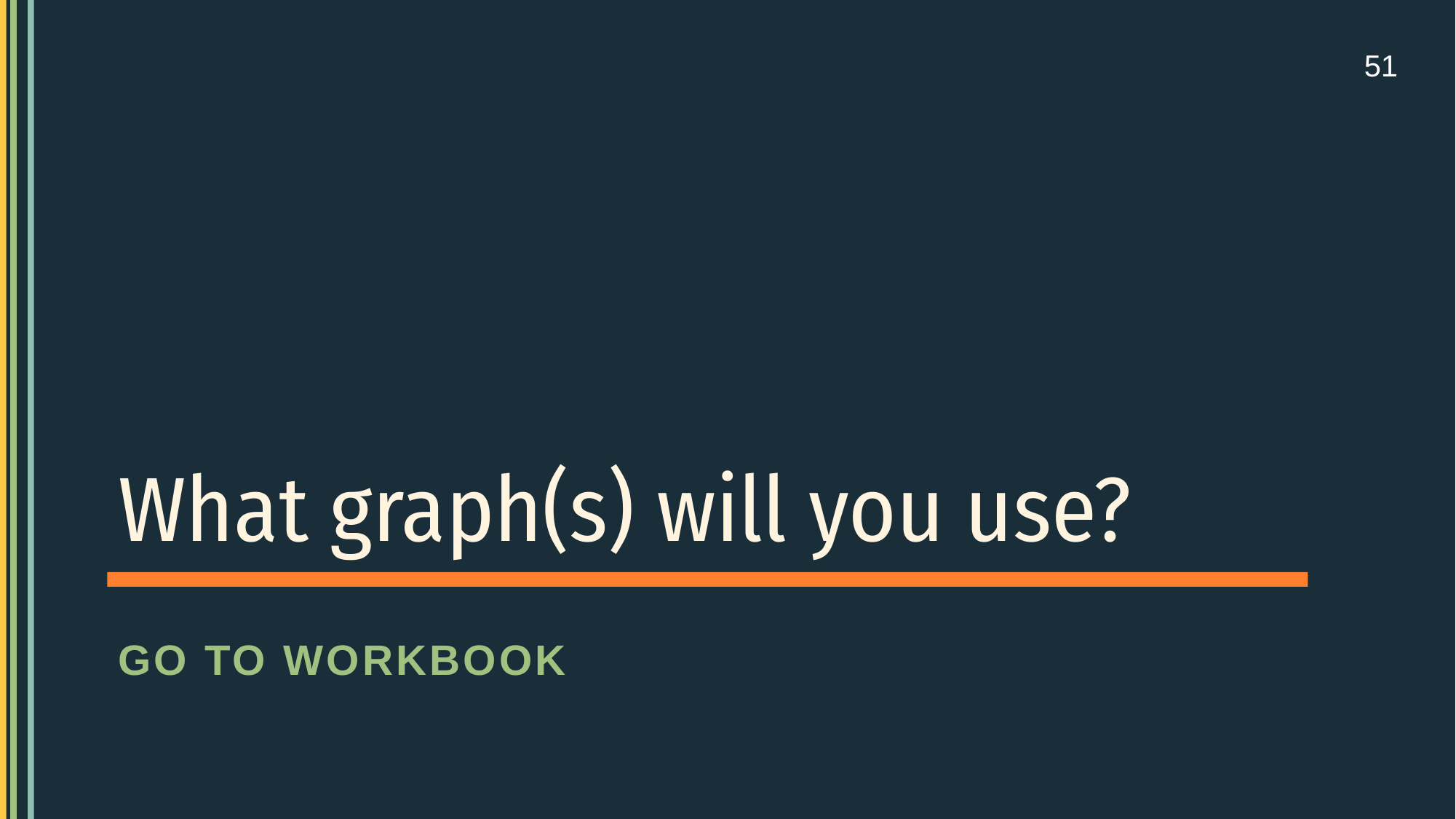

51
# What graph(s) will you use?
Go to workbook